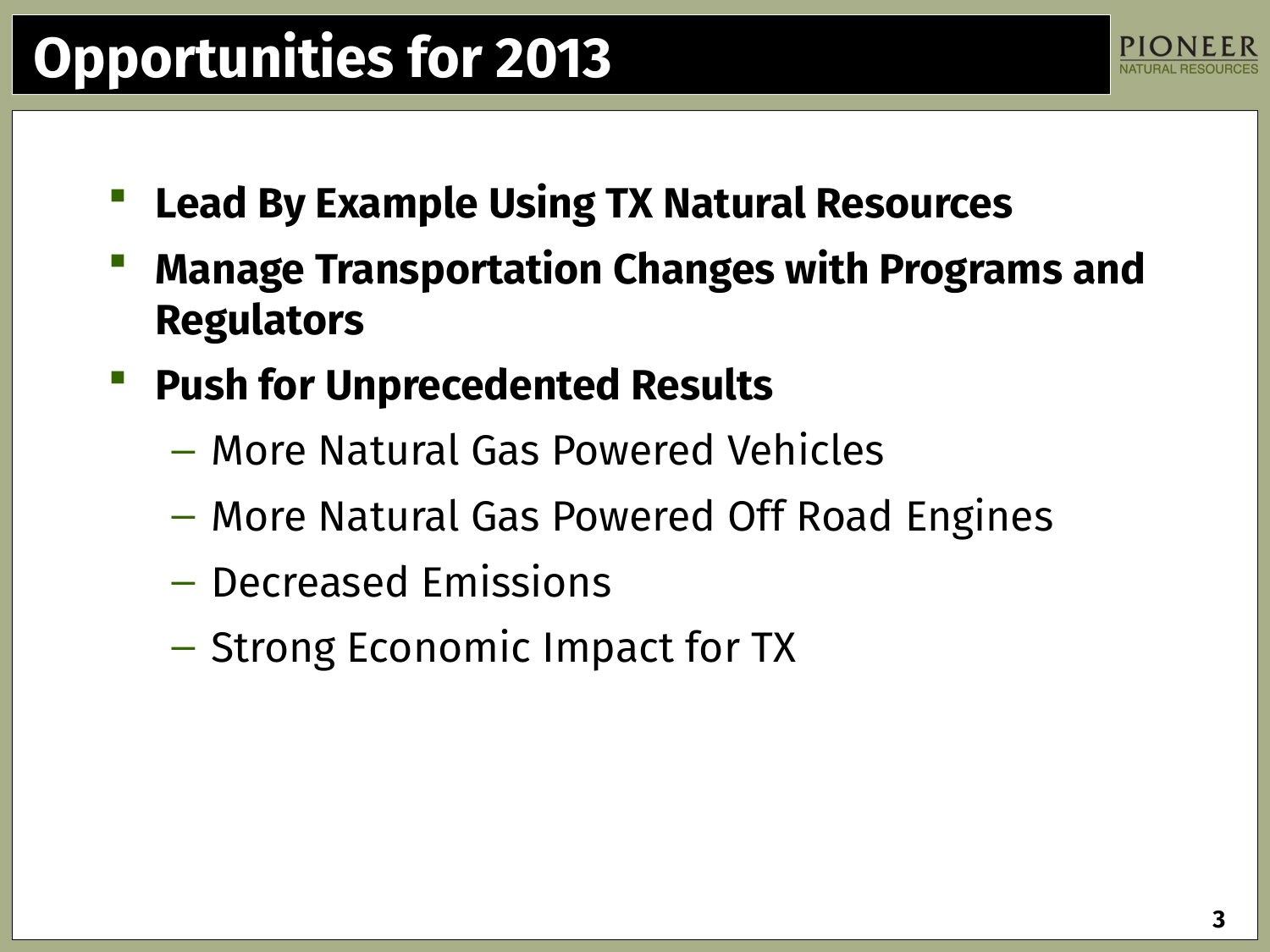

# Opportunities for 2013
Lead By Example Using TX Natural Resources
Manage Transportation Changes with Programs and Regulators
Push for Unprecedented Results
More Natural Gas Powered Vehicles
More Natural Gas Powered Off Road Engines
Decreased Emissions
Strong Economic Impact for TX

3